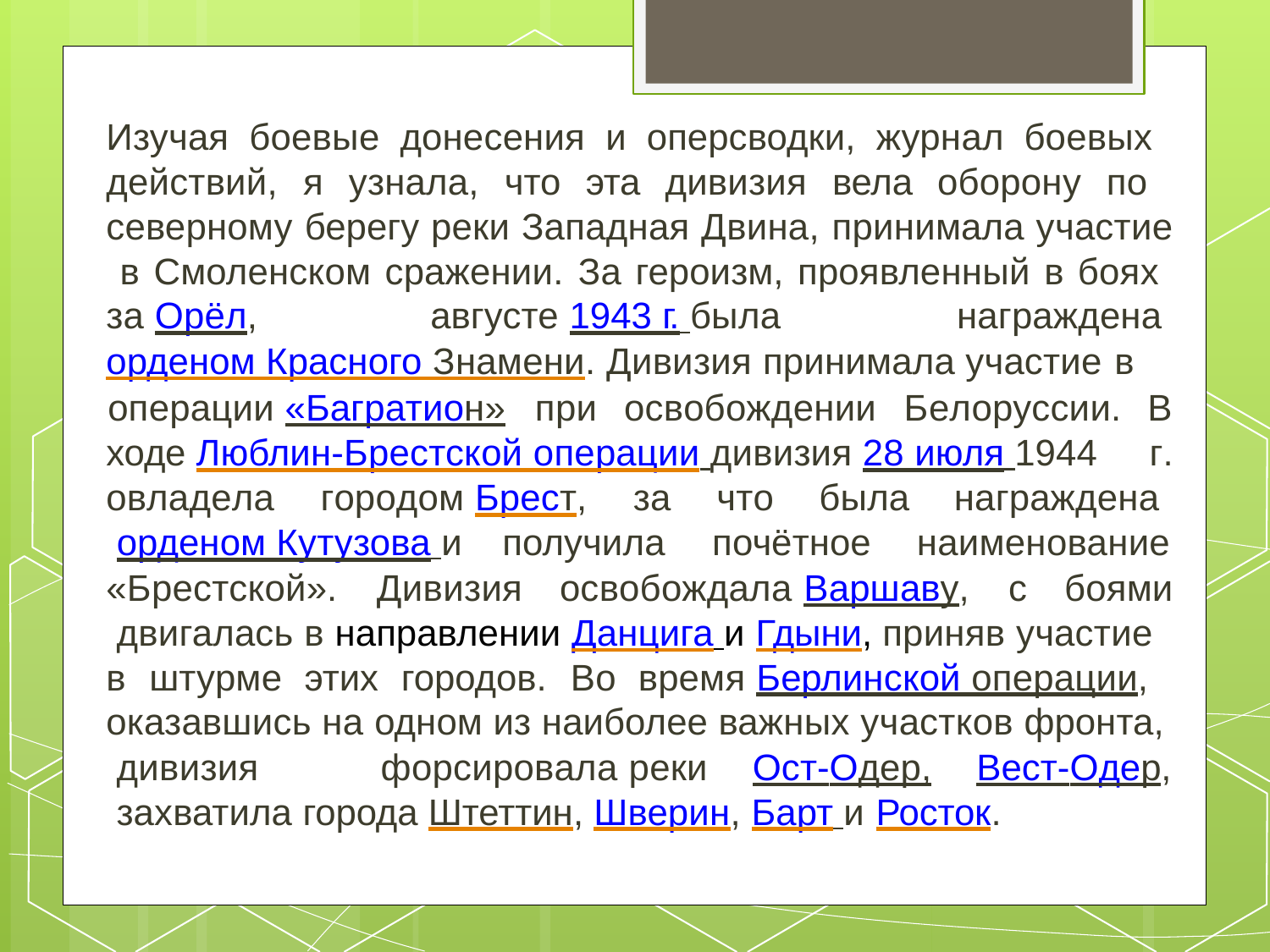

Изучая боевые донесения и оперсводки, журнал боевых  действий, я узнала, что эта дивизия вела оборону по  северному берегу реки Западная Двина, принимала участие  в Смоленском сражении. За героизм, проявленный в боях  за Орёл,	августе 1943 г. была	награждена  орденом Красного Знамени. Дивизия принимала участие в
операции «Багратион»	при	освобождении	Белоруссии.	В
г.
ходе Люблин-Брестской операции дивизия 28 июля 1944
овладела	городом Брест,	за		что	была  орденом Кутузова и	получила	почётное
награждена  наименование
«Брестской».	Дивизия	освобождала Варшаву,		с	боями  двигалась в направлении Данцига и Гдыни, приняв участие  в	штурме	этих		городов.		Во	время Берлинской операции,  оказавшись на одном из наиболее важных участков фронта,  дивизия			форсировала реки	Ост-Одер,	Вест-Одер,  захватила города Штеттин, Шверин, Барт и Росток.